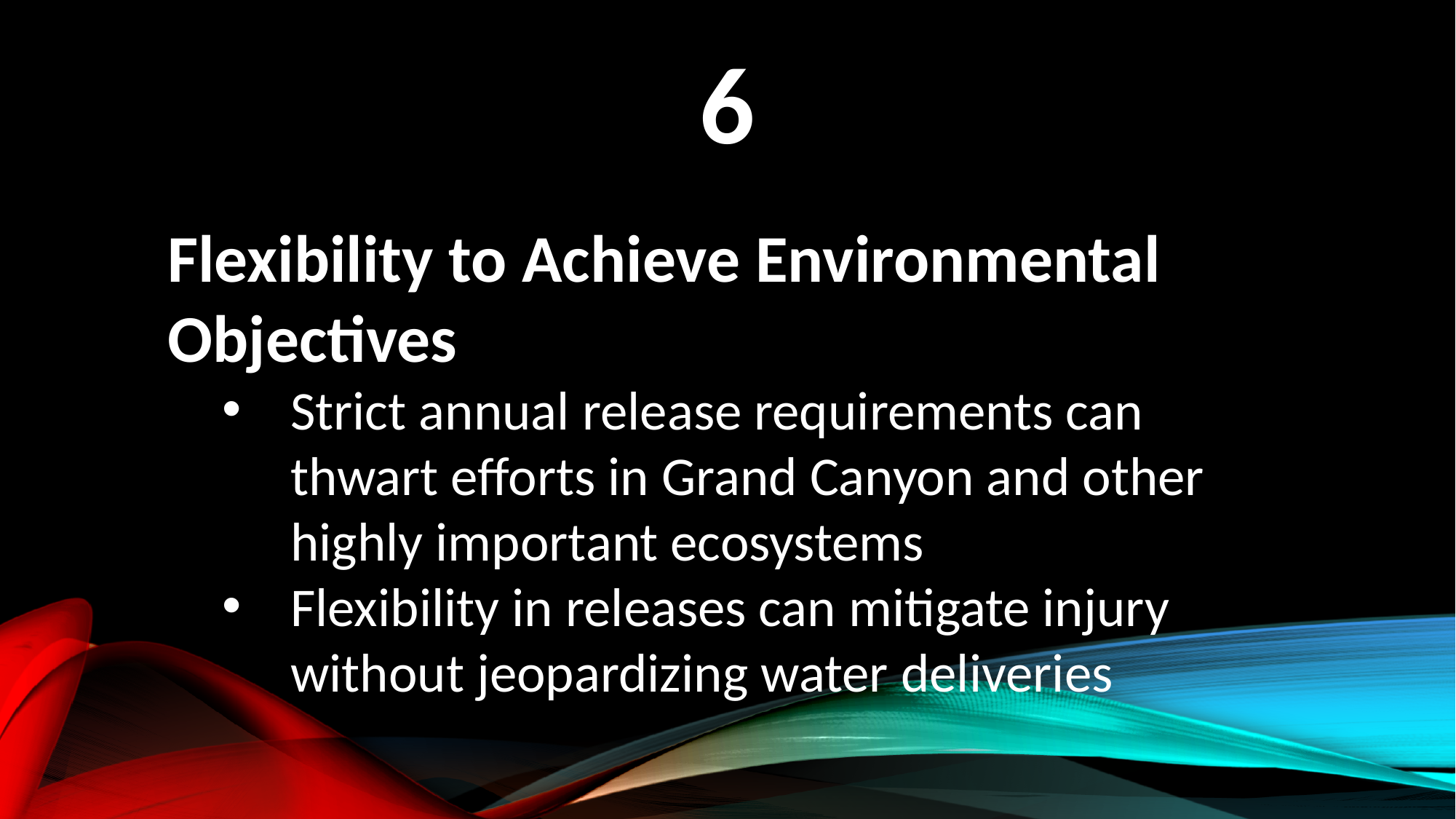

6
Flexibility to Achieve Environmental Objectives
Strict annual release requirements can thwart efforts in Grand Canyon and other highly important ecosystems
Flexibility in releases can mitigate injury without jeopardizing water deliveries